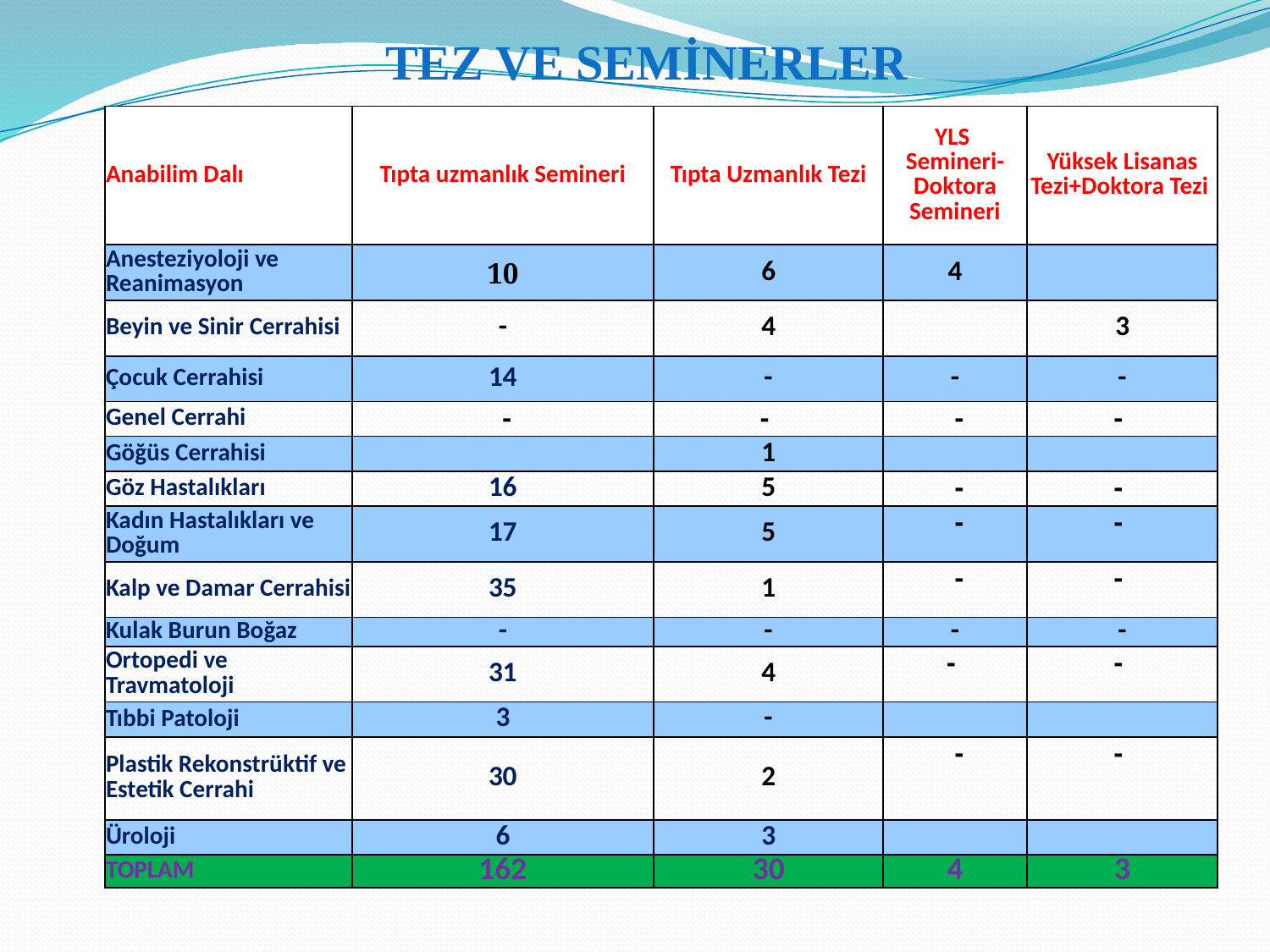

TEZ VE SEMİNERLER
| Anabilim Dalı | Tıpta uzmanlık Semineri | Tıpta Uzmanlık Tezi | YLS Semineri-Doktora Semineri | Yüksek Lisanas Tezi+Doktora Tezi |
| --- | --- | --- | --- | --- |
| Anesteziyoloji ve Reanimasyon | 10 | 6 | 4 |  |
| Beyin ve Sinir Cerrahisi | - | 4 |  | 3 |
| Çocuk Cerrahisi | 14 | - | - | - |
| Genel Cerrahi | - | - | - | - |
| Göğüs Cerrahisi |  | 1 |  |  |
| Göz Hastalıkları | 16 | 5 | - | - |
| Kadın Hastalıkları ve Doğum | 17 | 5 | - | - |
| Kalp ve Damar Cerrahisi | 35 | 1 | - | - |
| Kulak Burun Boğaz | - | - | - | - |
| Ortopedi ve Travmatoloji | 31 | 4 | - | - |
| Tıbbi Patoloji | 3 | - |  |  |
| Plastik Rekonstrüktif ve Estetik Cerrahi | 30 | 2 | - | - |
| Üroloji | 6 | 3 |  |  |
| TOPLAM | 162 | 30 | 4 | 3 |